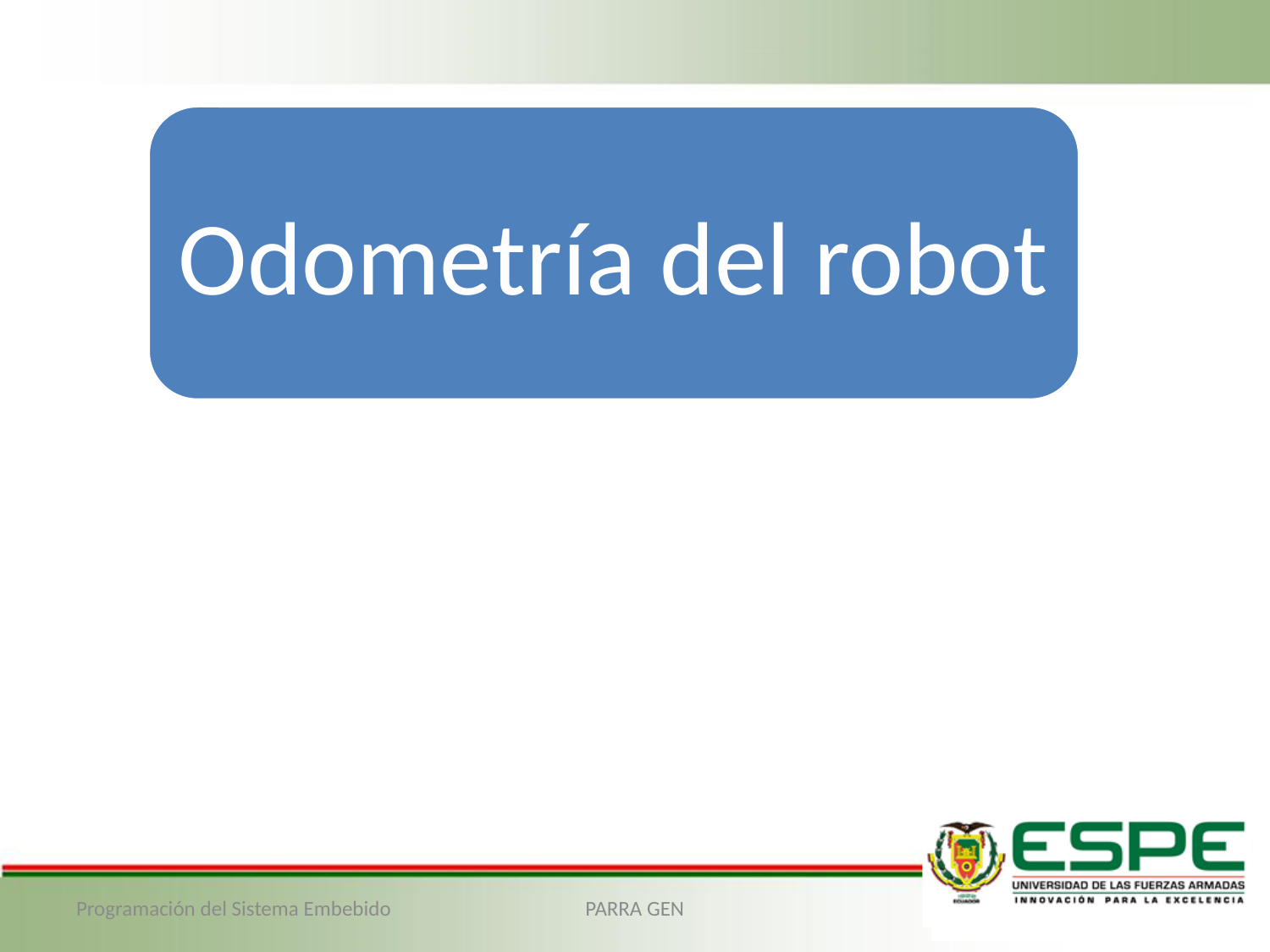

Odometría del robot
Programación del Sistema Embebido
PARRA GEN